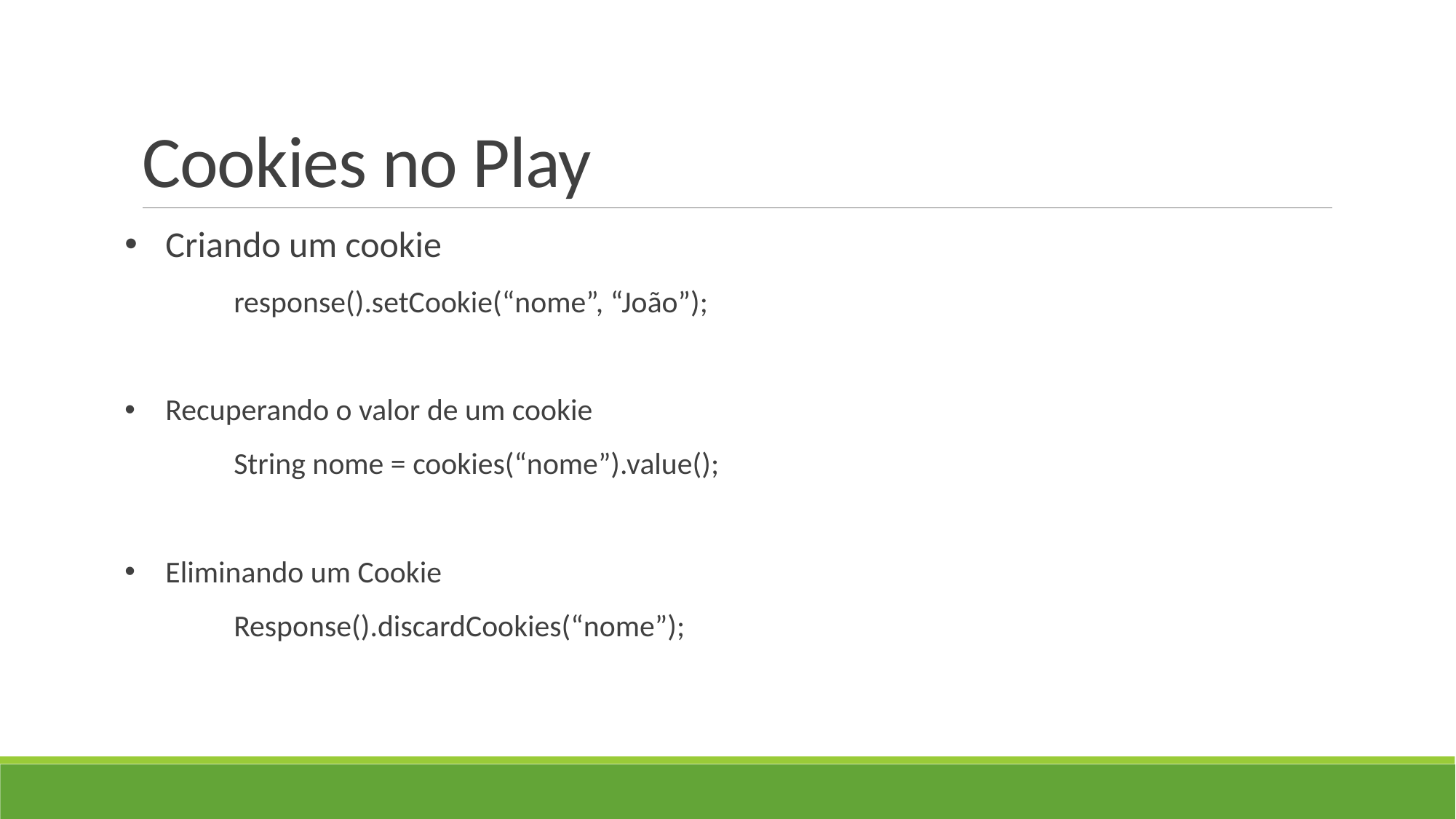

# Cookies no Play
Criando um cookie
	response().setCookie(“nome”, “João”);

Recuperando o valor de um cookie
	String nome = cookies(“nome”).value();

Eliminando um Cookie
	Response().discardCookies(“nome”);